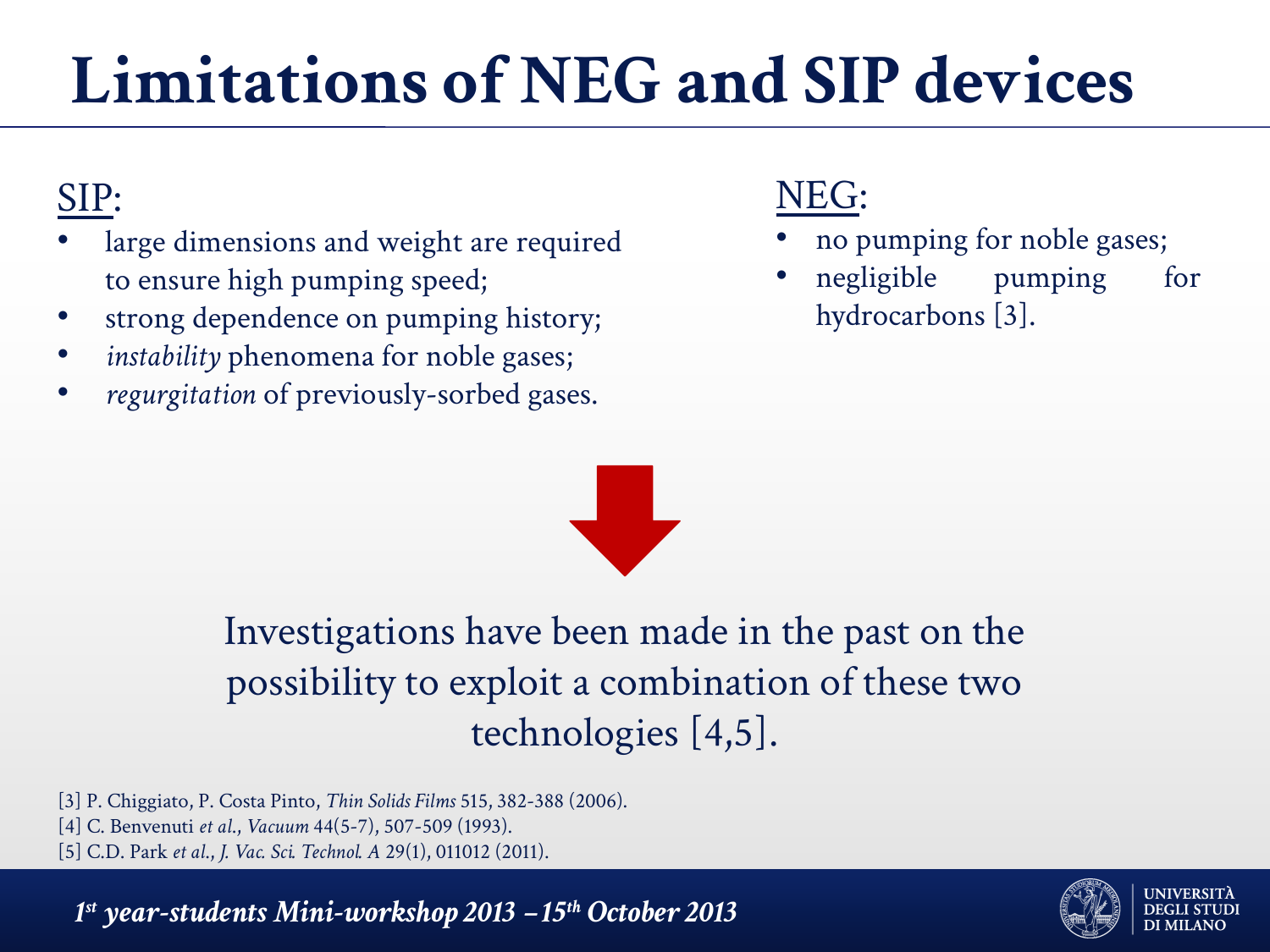

# Limitations of NEG and SIP devices
NEG:
no pumping for noble gases;
negligible pumping for hydrocarbons [3].

SIP:
large dimensions and weight are required to ensure high pumping speed;
strong dependence on pumping history;
instability phenomena for noble gases;
regurgitation of previously-sorbed gases.

Investigations have been made in the past on the possibility to exploit a combination of these two technologies [4,5].
[3] P. Chiggiato, P. Costa Pinto, Thin Solids Films 515, 382-388 (2006).
[4] C. Benvenuti et al., Vacuum 44(5-7), 507-509 (1993).
[5] C.D. Park et al., J. Vac. Sci. Technol. A 29(1), 011012 (2011).
1st year-students Mini-workshop 2013 – 15th October 2013